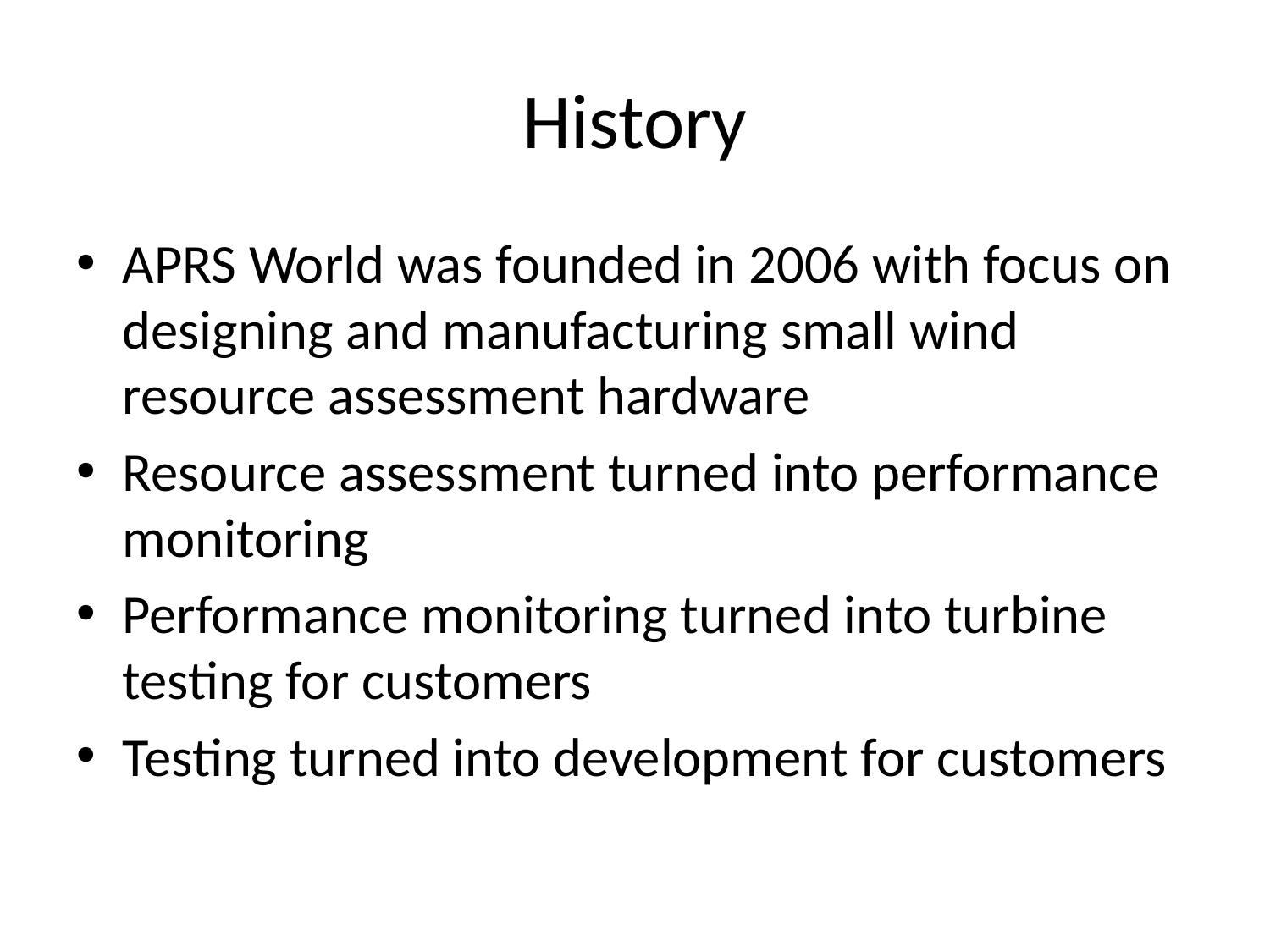

# History
APRS World was founded in 2006 with focus on designing and manufacturing small wind resource assessment hardware
Resource assessment turned into performance monitoring
Performance monitoring turned into turbine testing for customers
Testing turned into development for customers